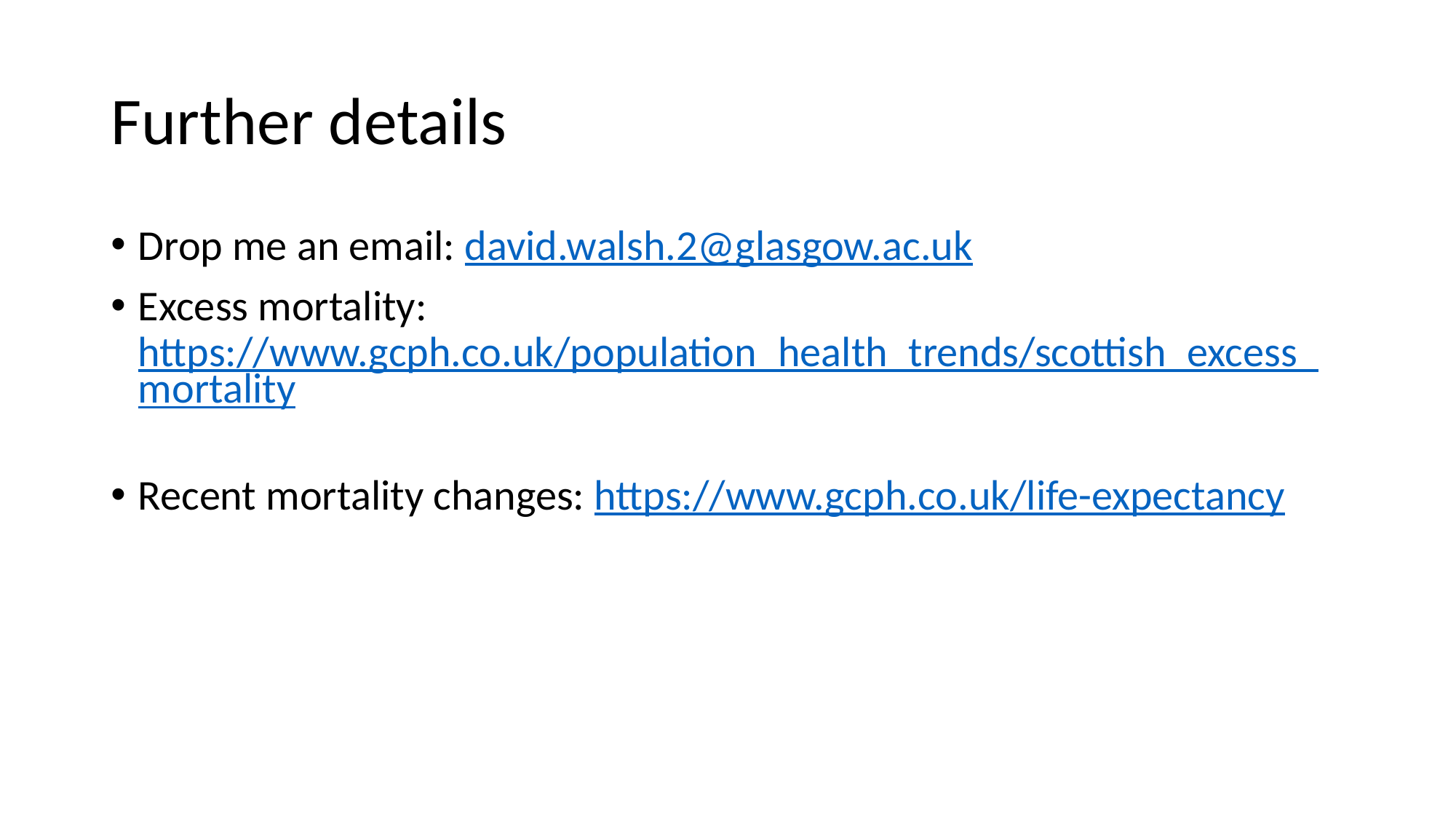

# Further details
Drop me an email: david.walsh.2@glasgow.ac.uk
Excess mortality: https://www.gcph.co.uk/population_health_trends/scottish_excess_mortality
Recent mortality changes: https://www.gcph.co.uk/life-expectancy